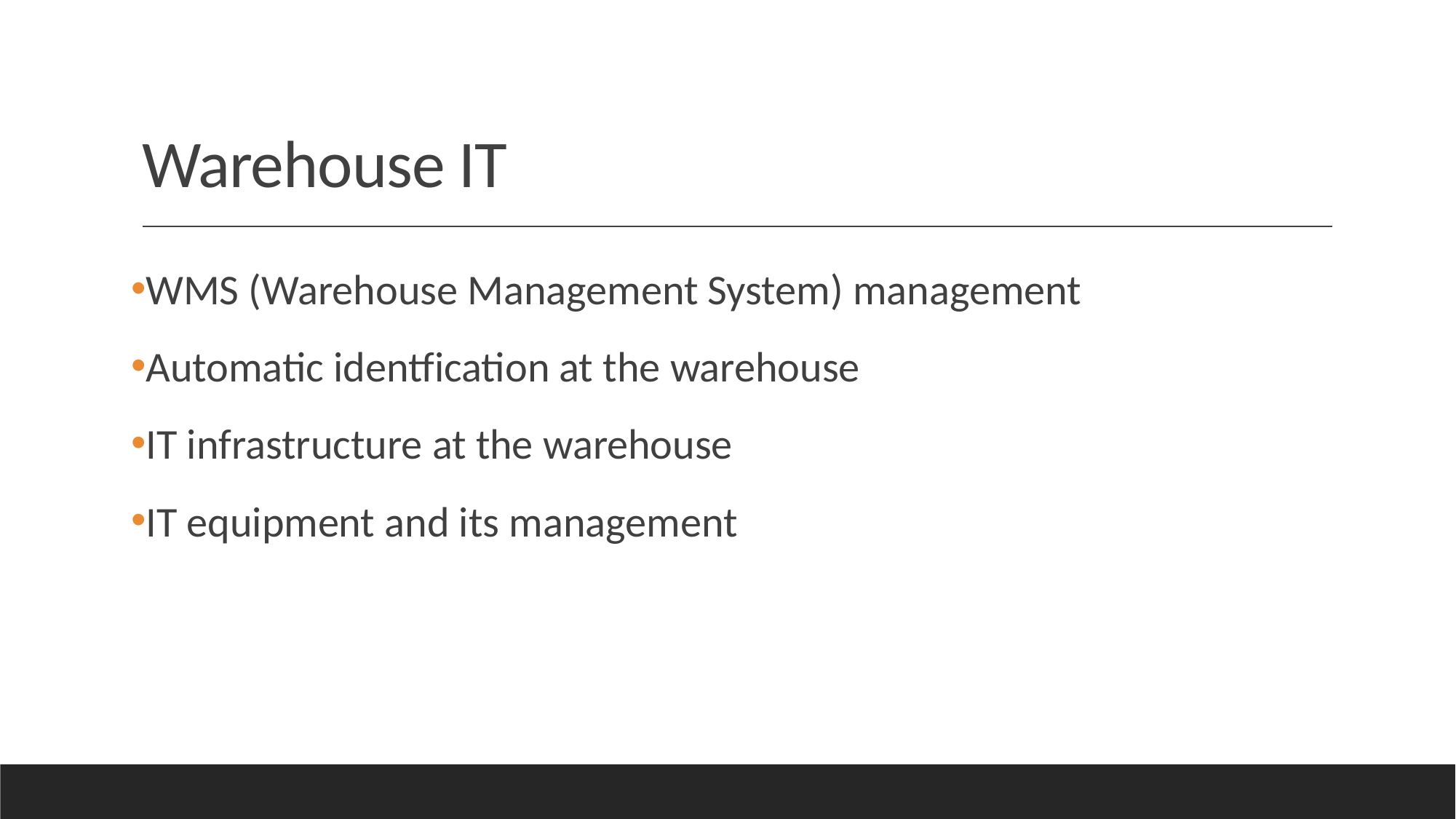

# Warehouse IT
WMS (Warehouse Management System) management
Automatic identfication at the warehouse
IT infrastructure at the warehouse
IT equipment and its management